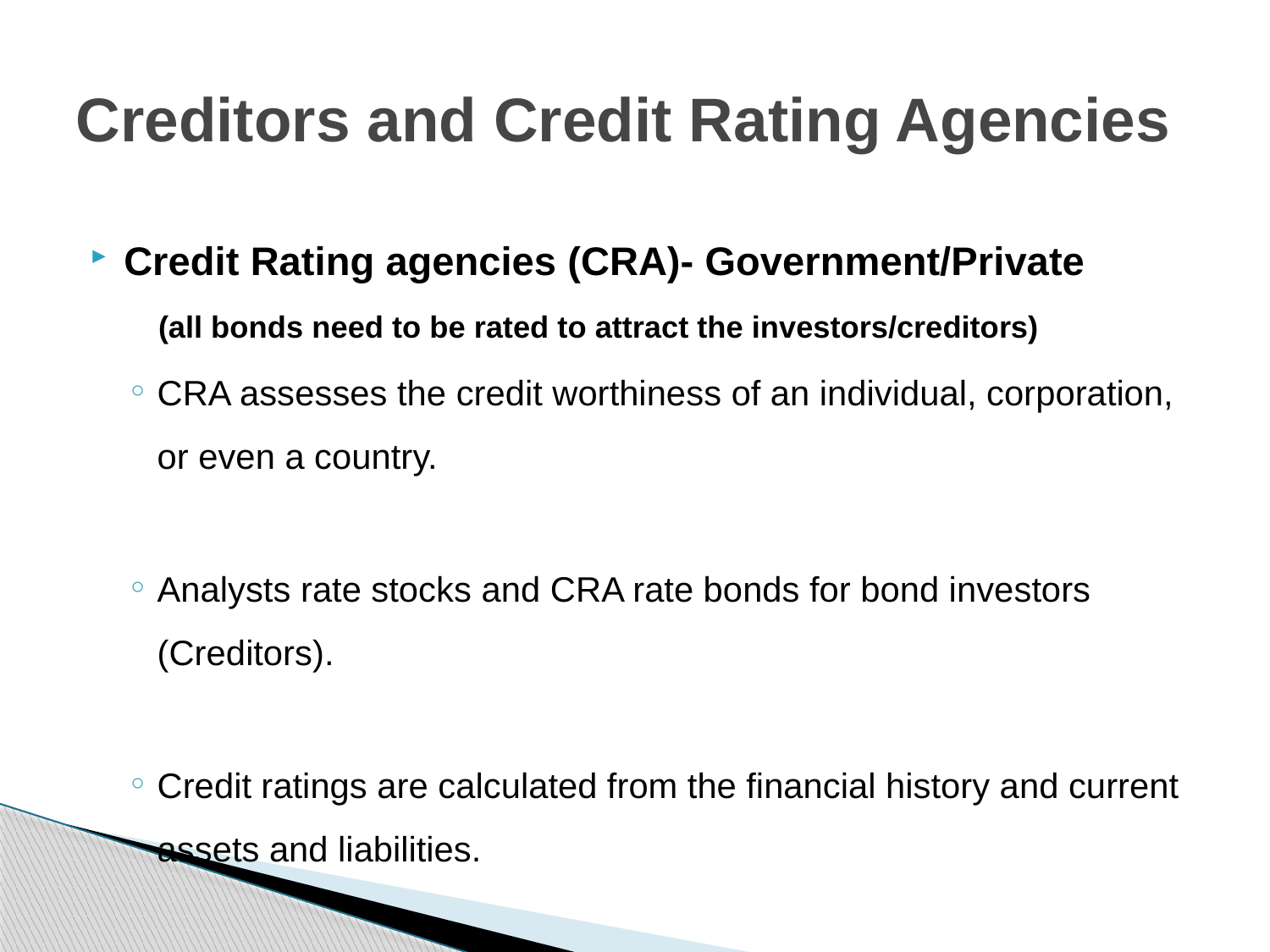

# Creditors and Credit Rating Agencies
Credit Rating agencies (CRA)- Government/Private
(all bonds need to be rated to attract the investors/creditors)
CRA assesses the credit worthiness of an individual, corporation, or even a country.

Analysts rate stocks and CRA rate bonds for bond investors (Creditors).

Credit ratings are calculated from the financial history and current assets and liabilities.